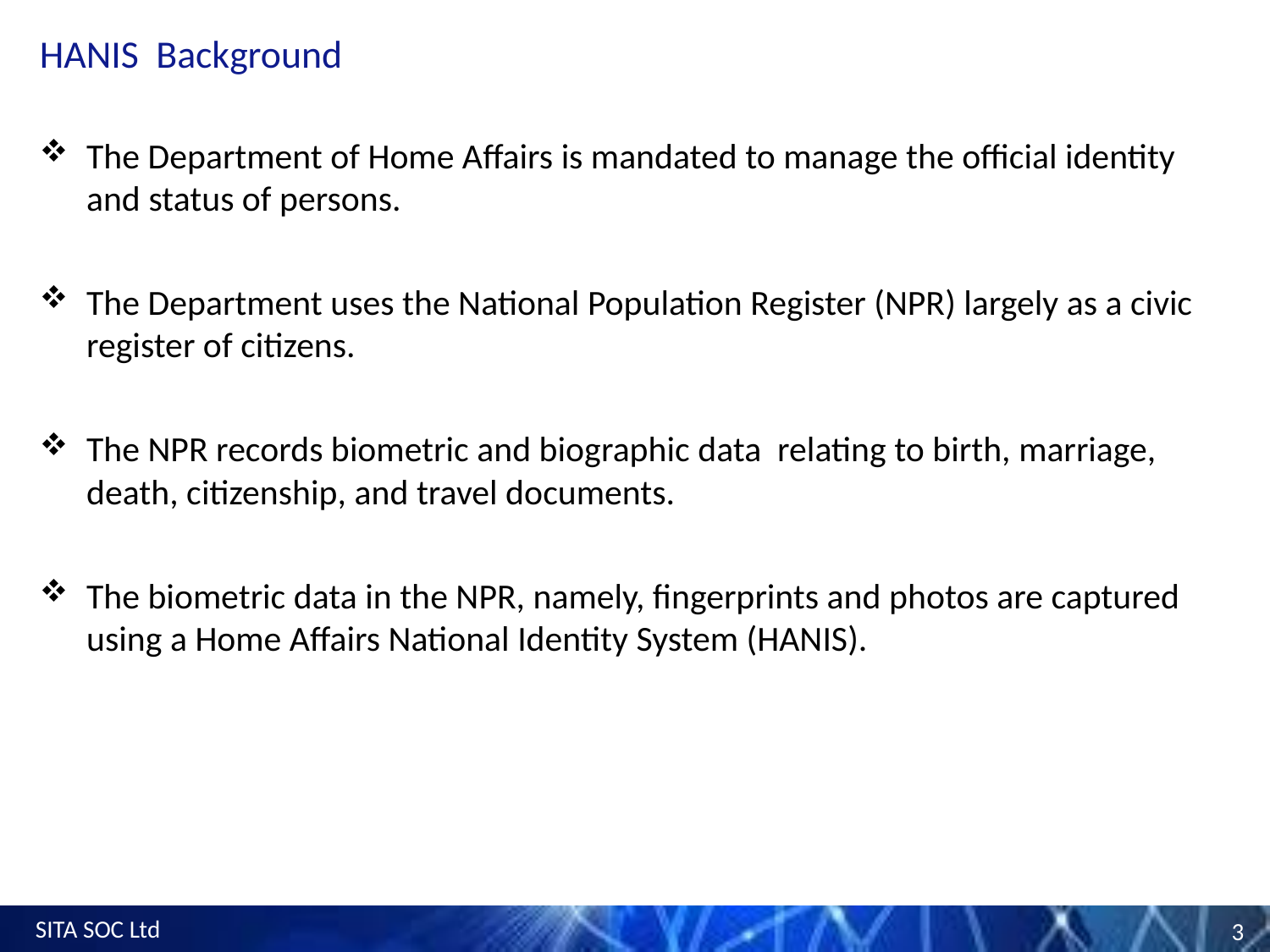

HANIS  Background

The Department of Home Affairs is mandated to manage the official identity and status of persons.

The Department uses the National Population Register (NPR) largely as a civic register of citizens.

The NPR records biometric and biographic data  relating to birth, marriage, death, citizenship, and travel documents.

The biometric data in the NPR, namely, fingerprints and photos are captured using a Home Affairs National Identity System (HANIS).